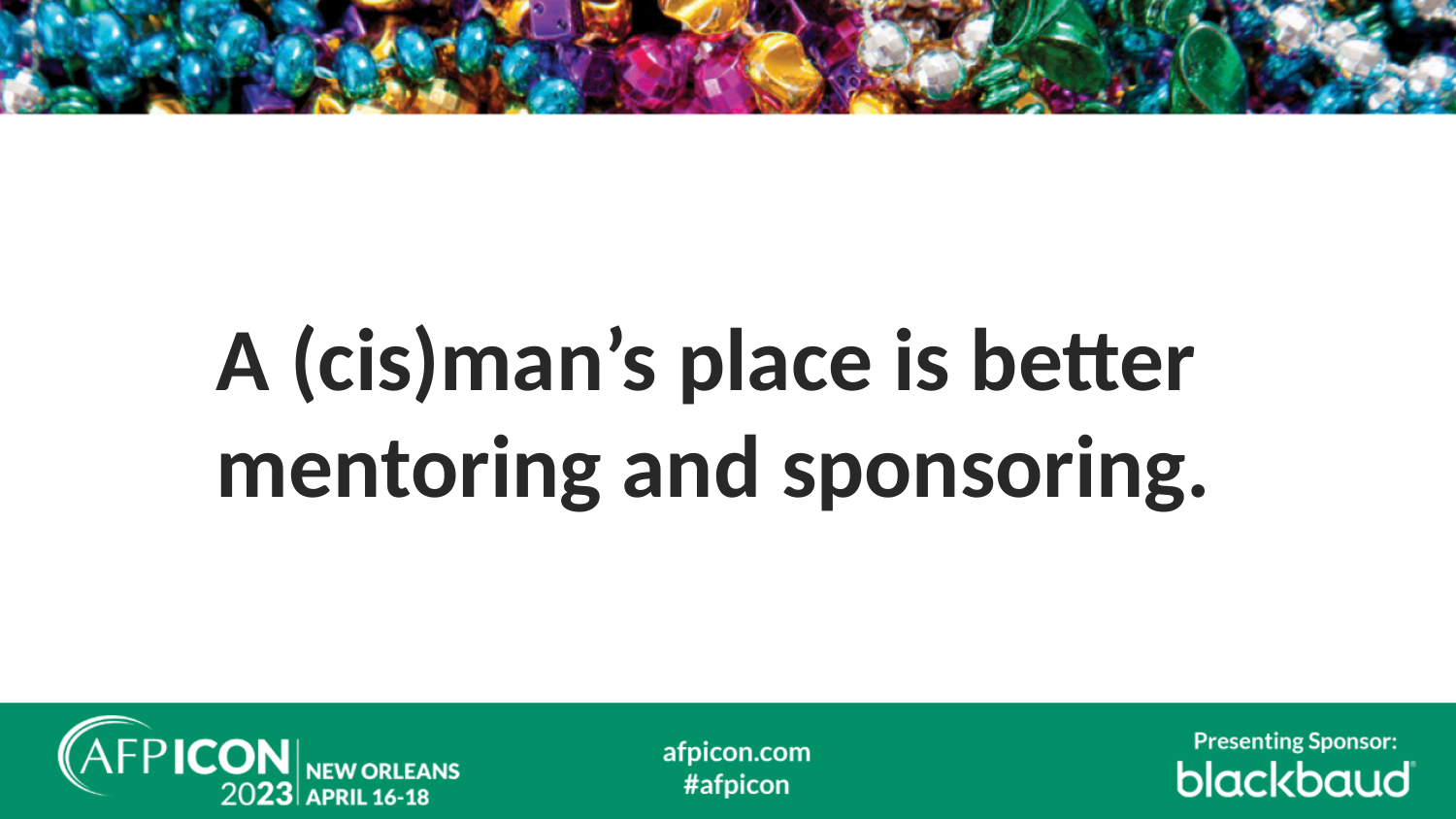

A (cis)man’s place is better mentoring and sponsoring.